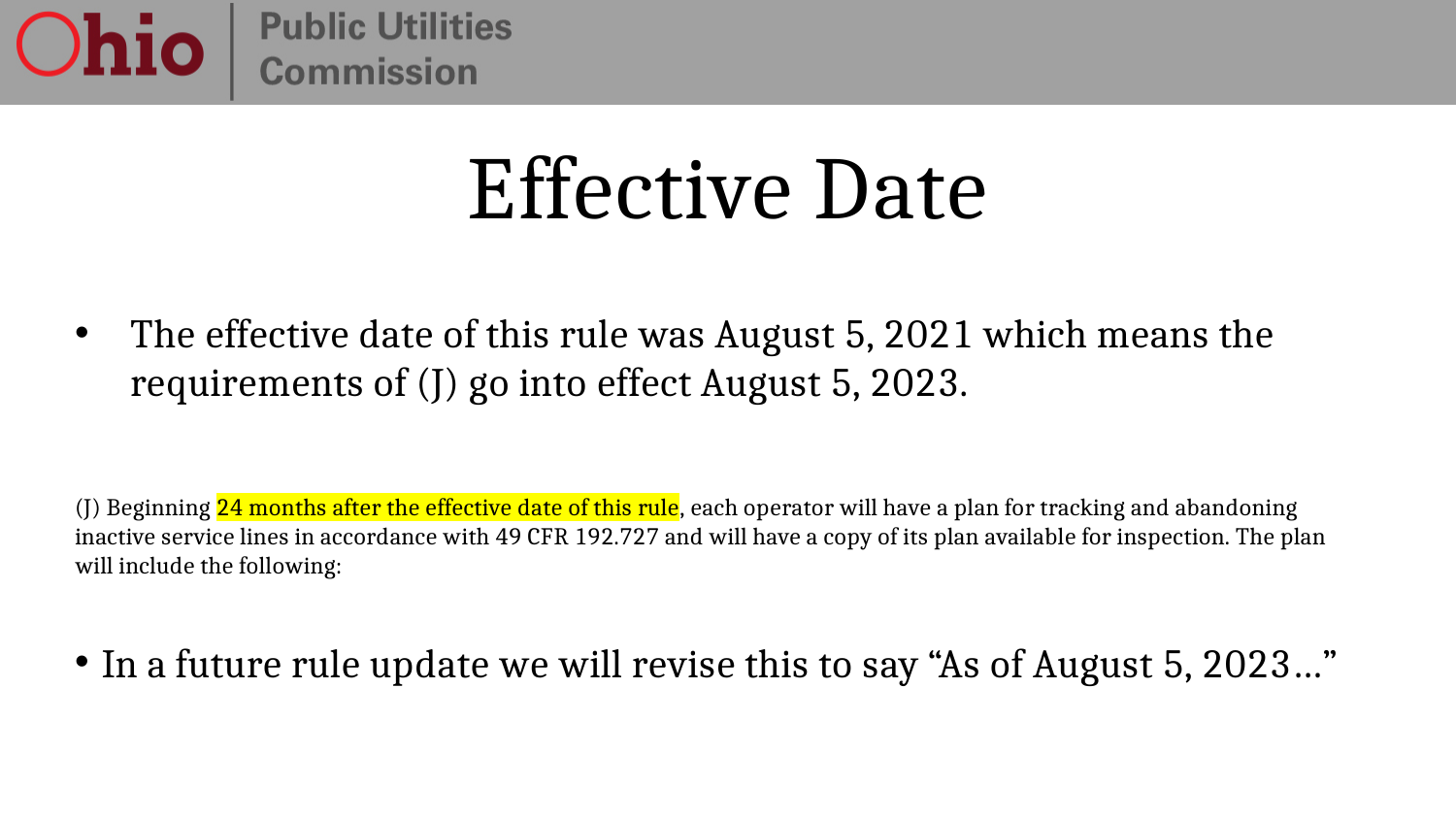

# Effective Date
The effective date of this rule was August 5, 2021 which means the requirements of (J) go into effect August 5, 2023.

(J) Beginning 24 months after the effective date of this rule, each operator will have a plan for tracking and abandoning inactive service lines in accordance with 49 CFR 192.727 and will have a copy of its plan available for inspection. The plan will include the following:

In a future rule update we will revise this to say “As of August 5, 2023…”